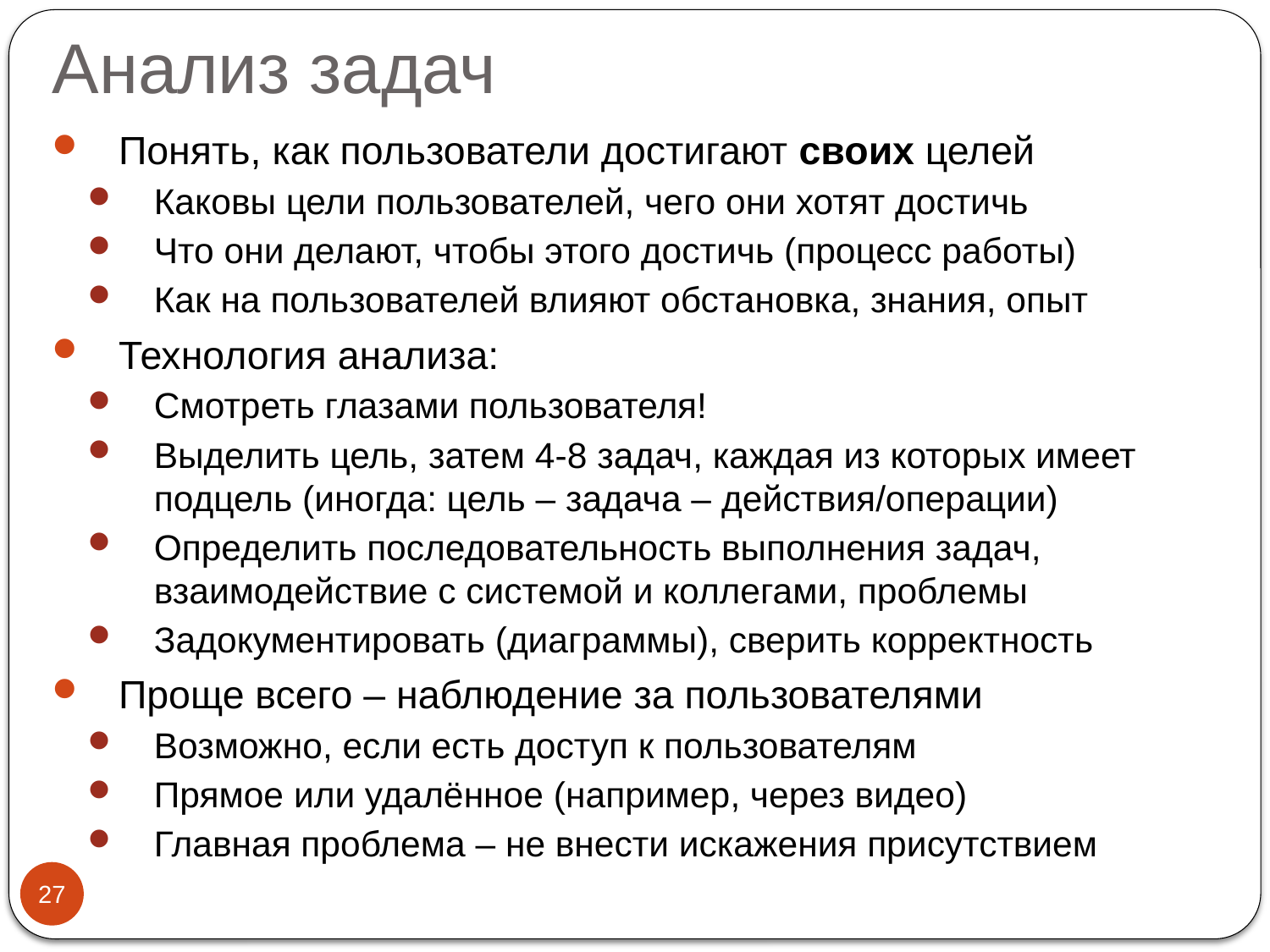

# Анализ задач
Понять, как пользователи достигают своих целей
Каковы цели пользователей, чего они хотят достичь
Что они делают, чтобы этого достичь (процесс работы)
Как на пользователей влияют обстановка, знания, опыт
Технология анализа:
Смотреть глазами пользователя!
Выделить цель, затем 4-8 задач, каждая из которых имеет подцель (иногда: цель – задача – действия/операции)
Определить последовательность выполнения задач, взаимодействие с системой и коллегами, проблемы
Задокументировать (диаграммы), сверить корректность
Проще всего – наблюдение за пользователями
Возможно, если есть доступ к пользователям
Прямое или удалённое (например, через видео)
Главная проблема – не внести искажения присутствием
27